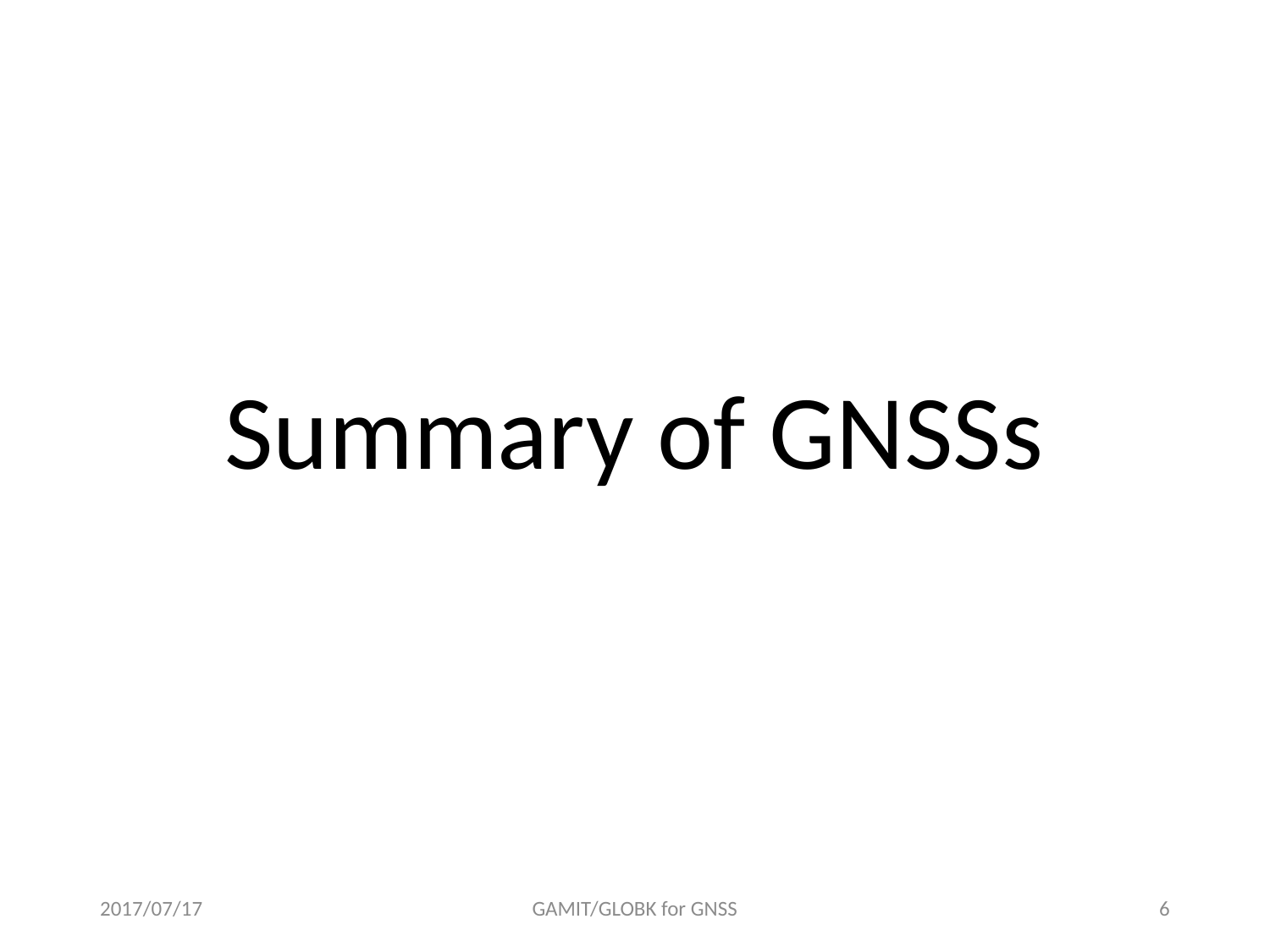

# Summary of GNSSs
2017/07/17
GAMIT/GLOBK for GNSS
6